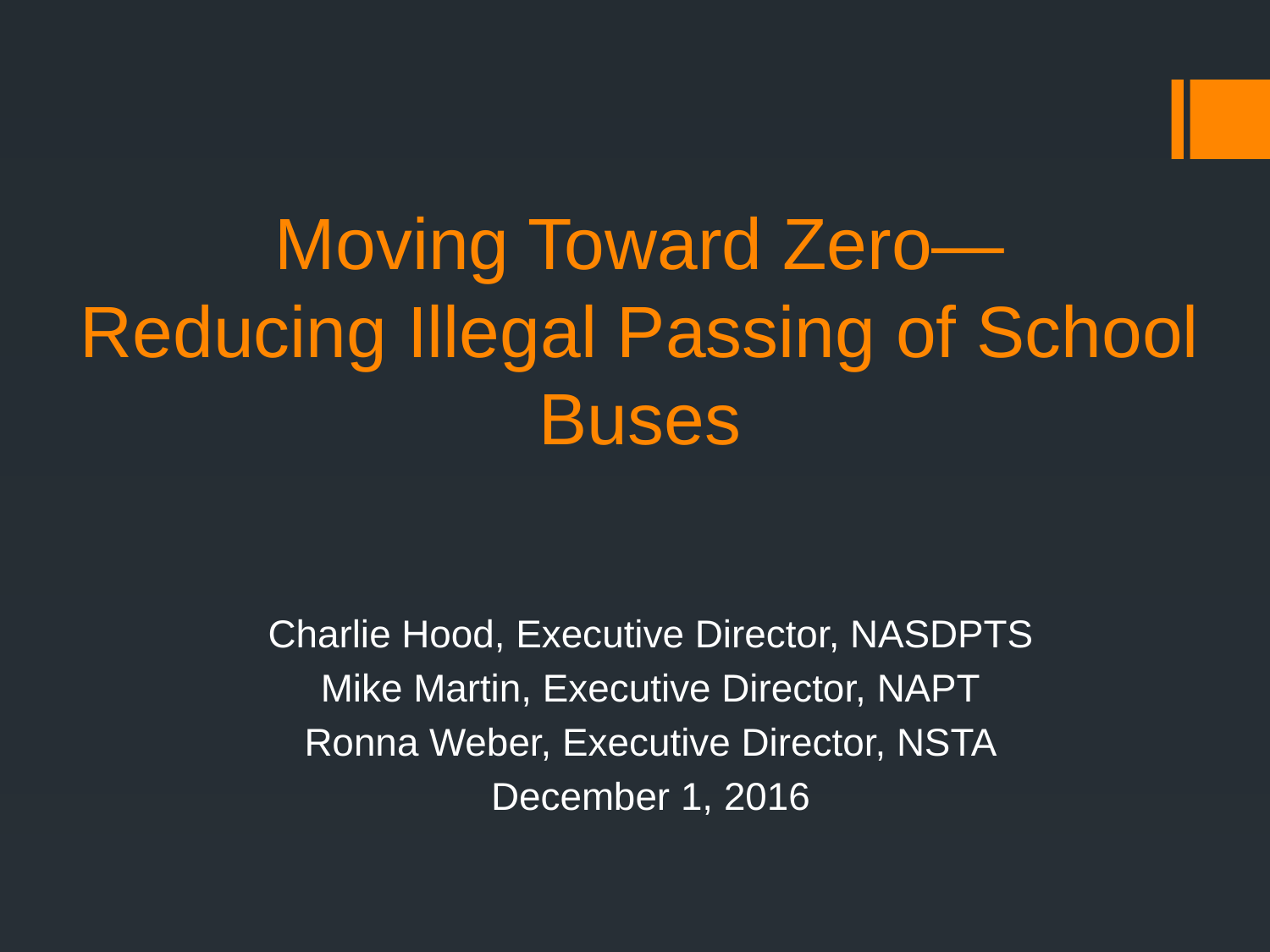

# Moving Toward Zero— Reducing Illegal Passing of School Buses
Charlie Hood, Executive Director, NASDPTS
Mike Martin, Executive Director, NAPT
Ronna Weber, Executive Director, NSTA
December 1, 2016